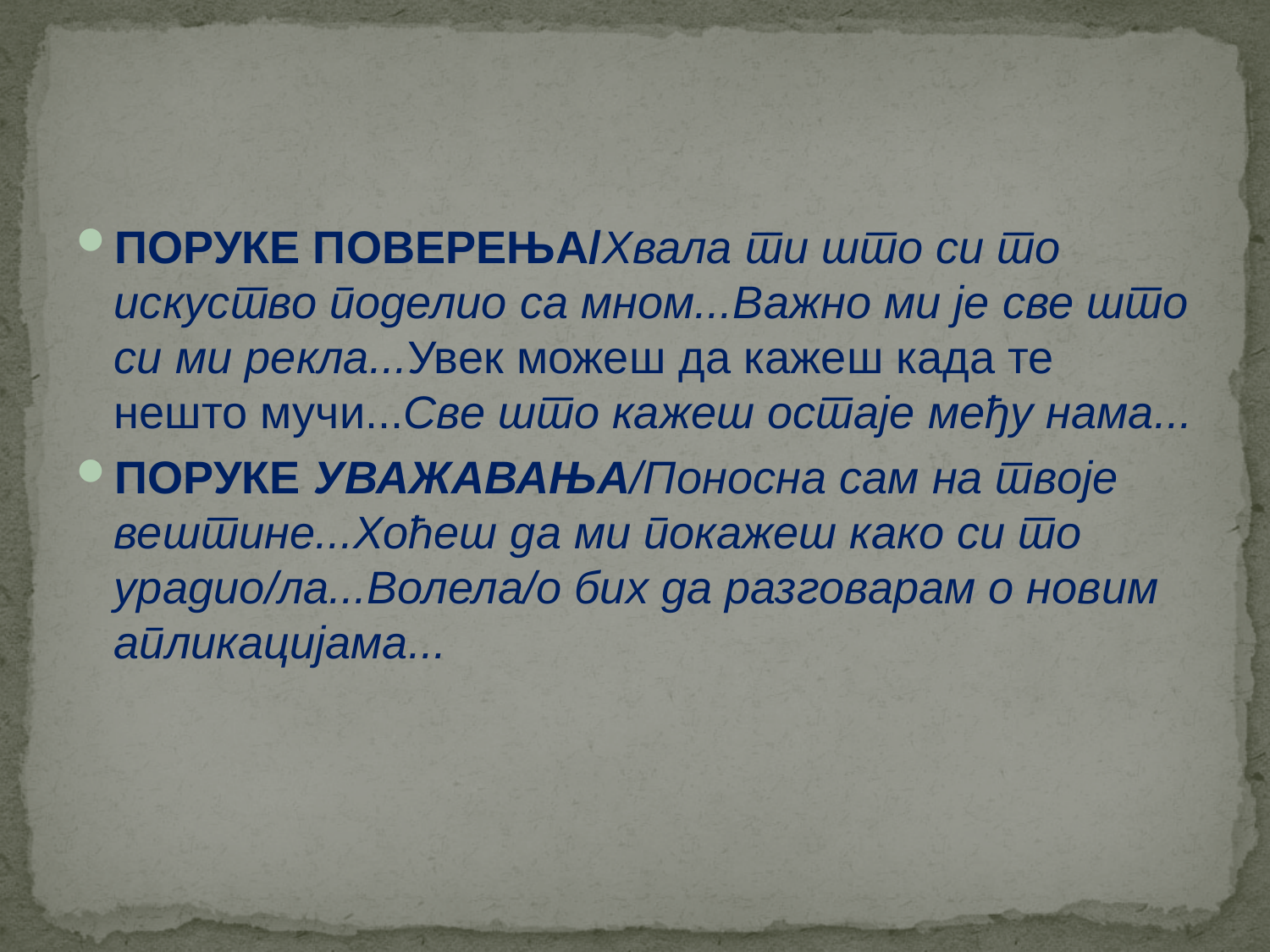

#
ПОРУКЕ ПОВЕРЕЊА/Хвала ти што си то искуство поделио са мном...Важно ми је све што си ми рекла...Увек можеш да кажеш када те нешто мучи...Све што кажеш остаје међу нама...
ПОРУКЕ УВАЖАВАЊА/Поносна сам на твоје вештине...Хоћеш да ми покажеш како си то урадио/ла...Волела/о бих да разговарам о новим апликацијама...